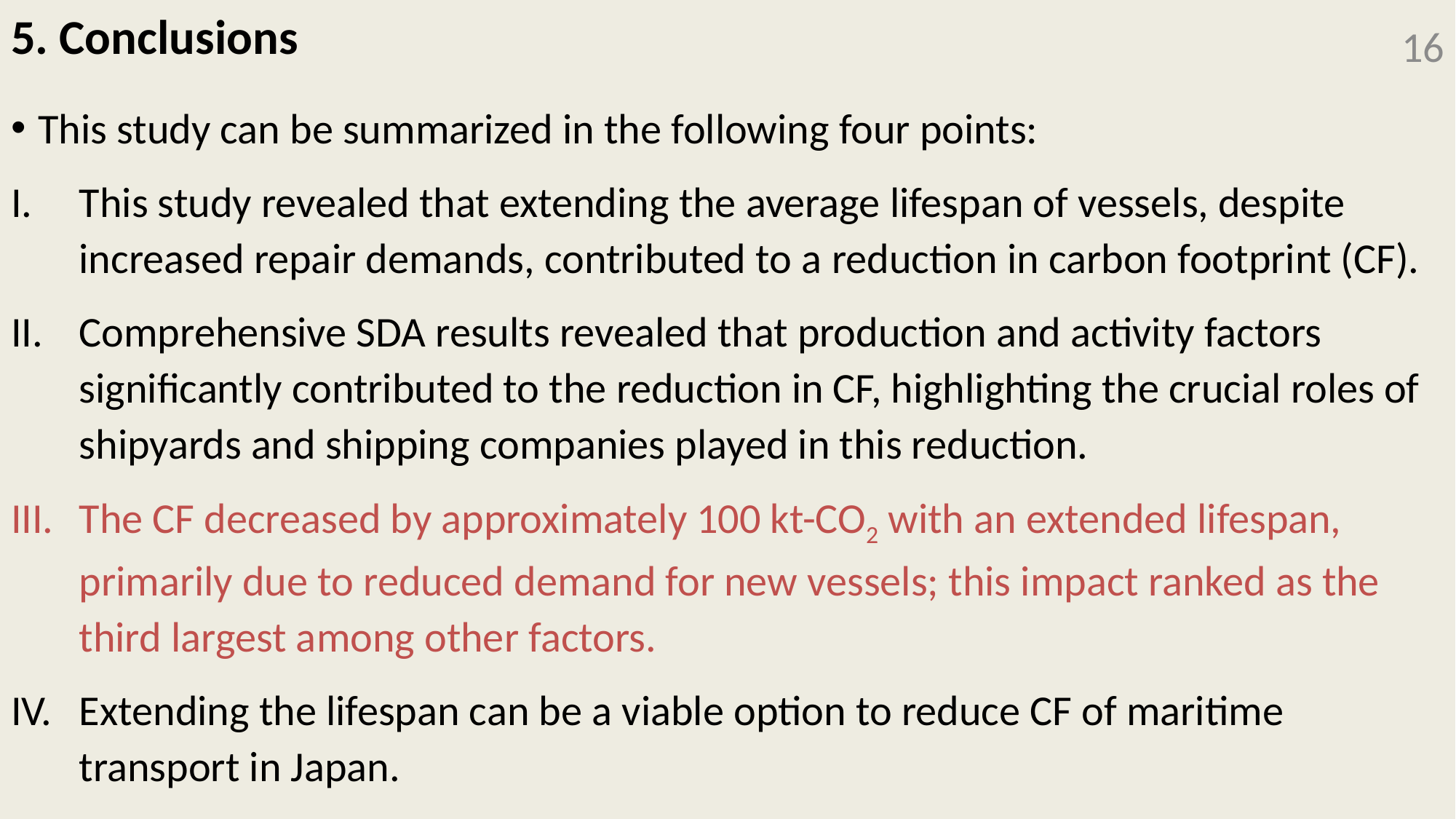

# 5. Conclusions
16
This study can be summarized in the following four points:
This study revealed that extending the average lifespan of vessels, despite increased repair demands, contributed to a reduction in carbon footprint (CF).
Comprehensive SDA results revealed that production and activity factors significantly contributed to the reduction in CF, highlighting the crucial roles of shipyards and shipping companies played in this reduction.
The CF decreased by approximately 100 kt-CO2 with an extended lifespan, primarily due to reduced demand for new vessels; this impact ranked as the third largest among other factors.
Extending the lifespan can be a viable option to reduce CF of maritime transport in Japan.